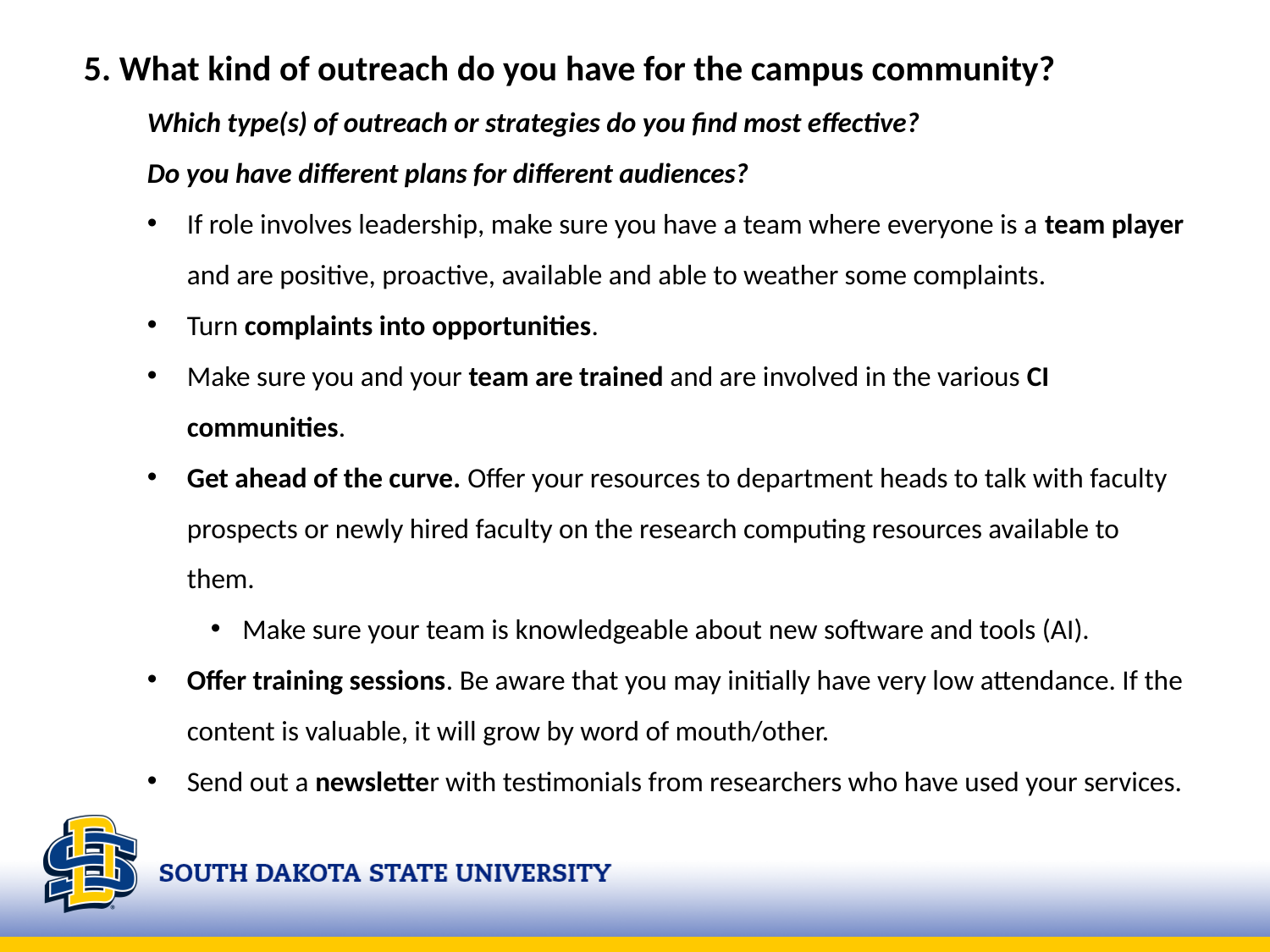

5. What kind of outreach do you have for the campus community?
Which type(s) of outreach or strategies do you find most effective?
Do you have different plans for different audiences?
If role involves leadership, make sure you have a team where everyone is a team player and are positive, proactive, available and able to weather some complaints.
Turn complaints into opportunities.
Make sure you and your team are trained and are involved in the various CI communities.
Get ahead of the curve. Offer your resources to department heads to talk with faculty prospects or newly hired faculty on the research computing resources available to them.
Make sure your team is knowledgeable about new software and tools (AI).
Offer training sessions. Be aware that you may initially have very low attendance. If the content is valuable, it will grow by word of mouth/other.
Send out a newsletter with testimonials from researchers who have used your services.